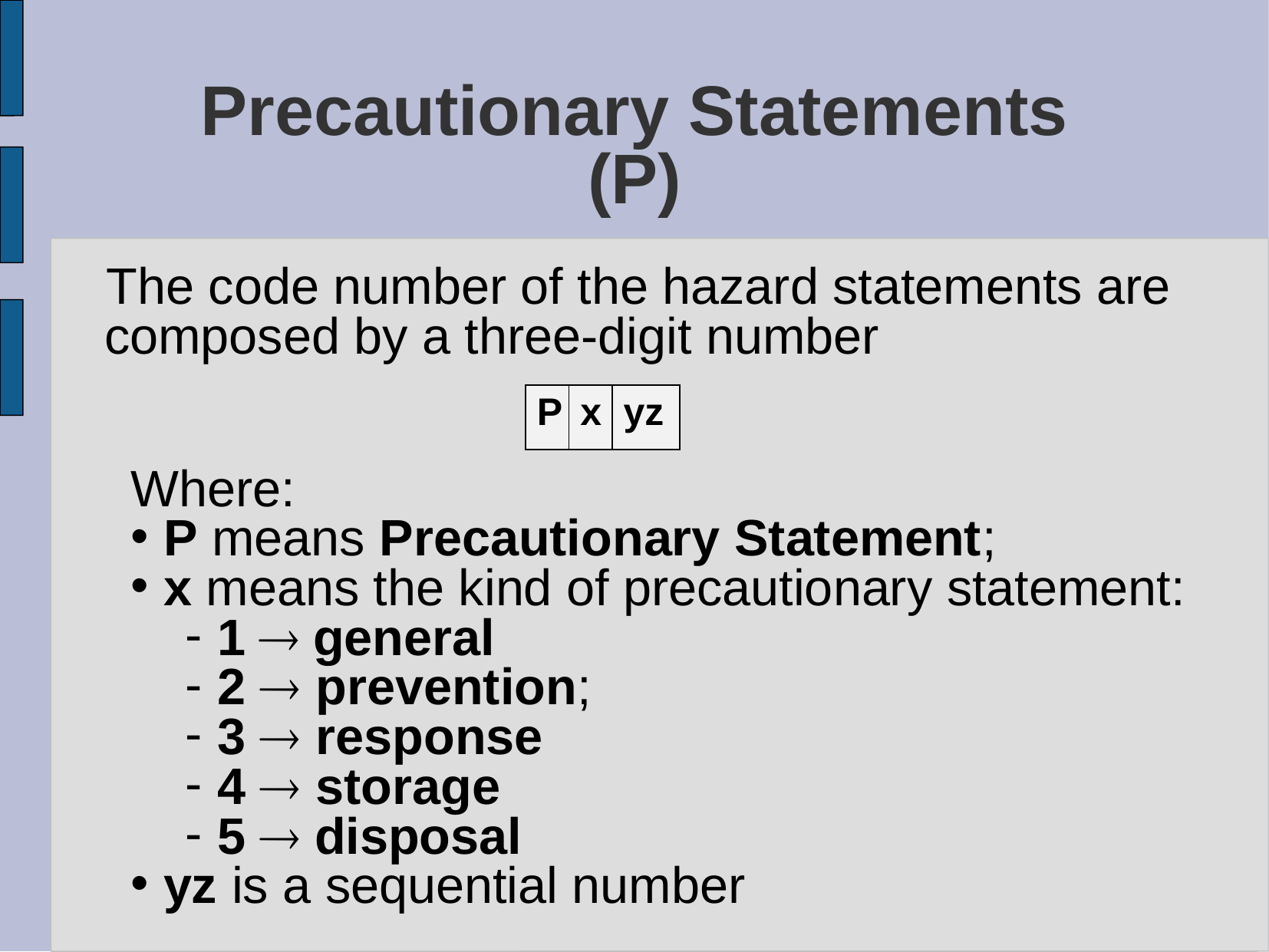

# Precautionary Statements (P)
The code number of the hazard statements are composed by a three-digit number

| P | x | yz |
| --- | --- | --- |
Where:
P means Precautionary Statement;
x means the kind of precautionary statement:
1 → general
2 → prevention;
3 → response
4 → storage
5 → disposal
yz is a sequential number